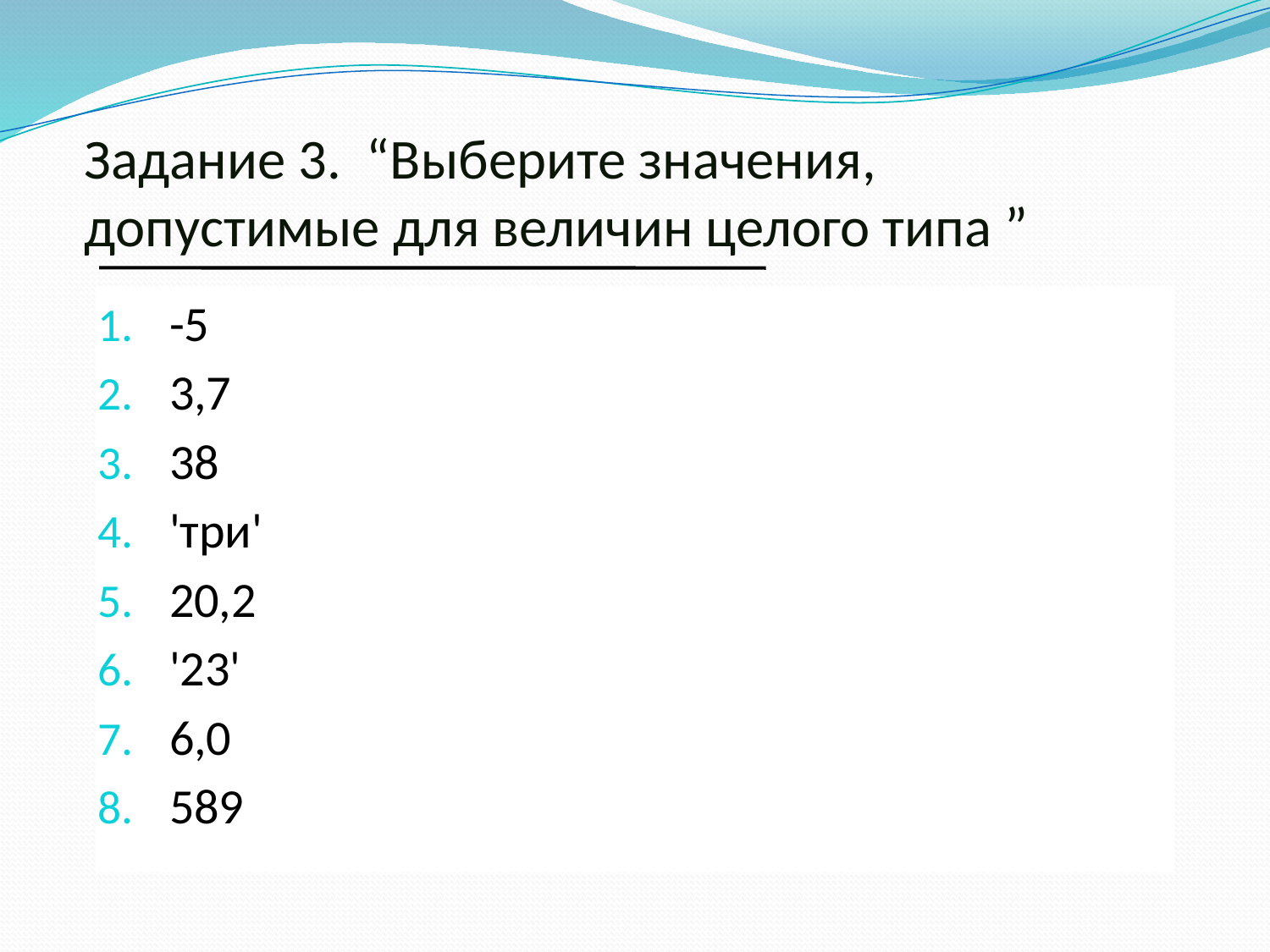

# Задание 3.  “Выберите значения,  допустимые для величин целого типа ”
-5
3,7
38
'три'
20,2
'23'
6,0
589